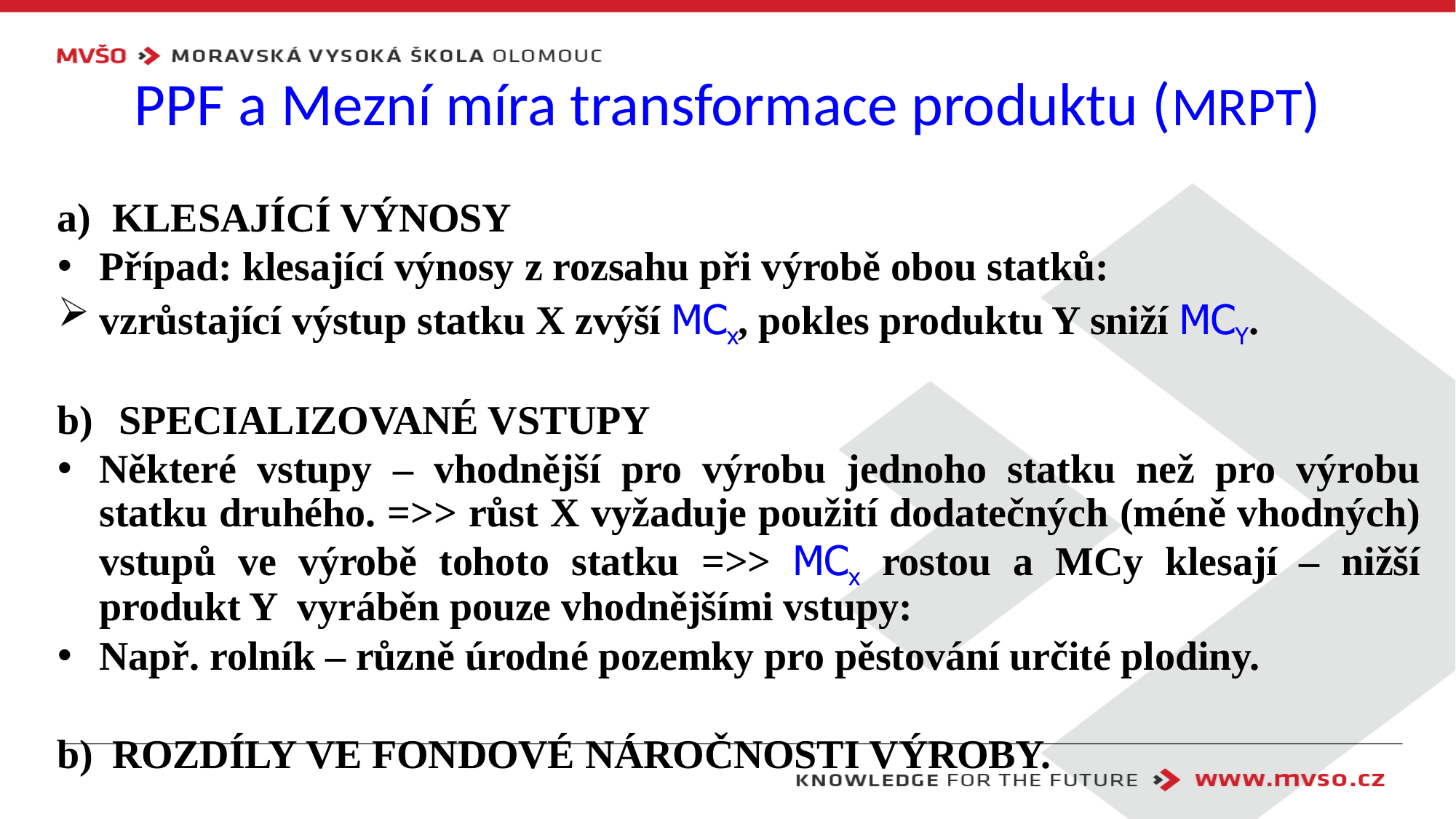

# PPF a Mezní míra transformace produktu (MRPT)
KLESAJÍCÍ VÝNOSY
Případ: klesající výnosy z rozsahu při výrobě obou statků:
vzrůstající výstup statku X zvýší MCx, pokles produktu Y sniží MCY.

SPECIALIZOVANÉ VSTUPY
Některé vstupy – vhodnější pro výrobu jednoho statku než pro výrobu statku druhého. =>> růst X vyžaduje použití dodatečných (méně vhodných) vstupů ve výrobě tohoto statku =>> MCx rostou a MCy klesají – nižší produkt Y  vyráběn pouze vhodnějšími vstupy:
Např. rolník – různě úrodné pozemky pro pěstování určité plodiny.

ROZDÍLY VE FONDOVÉ NÁROČNOSTI VÝROBY.